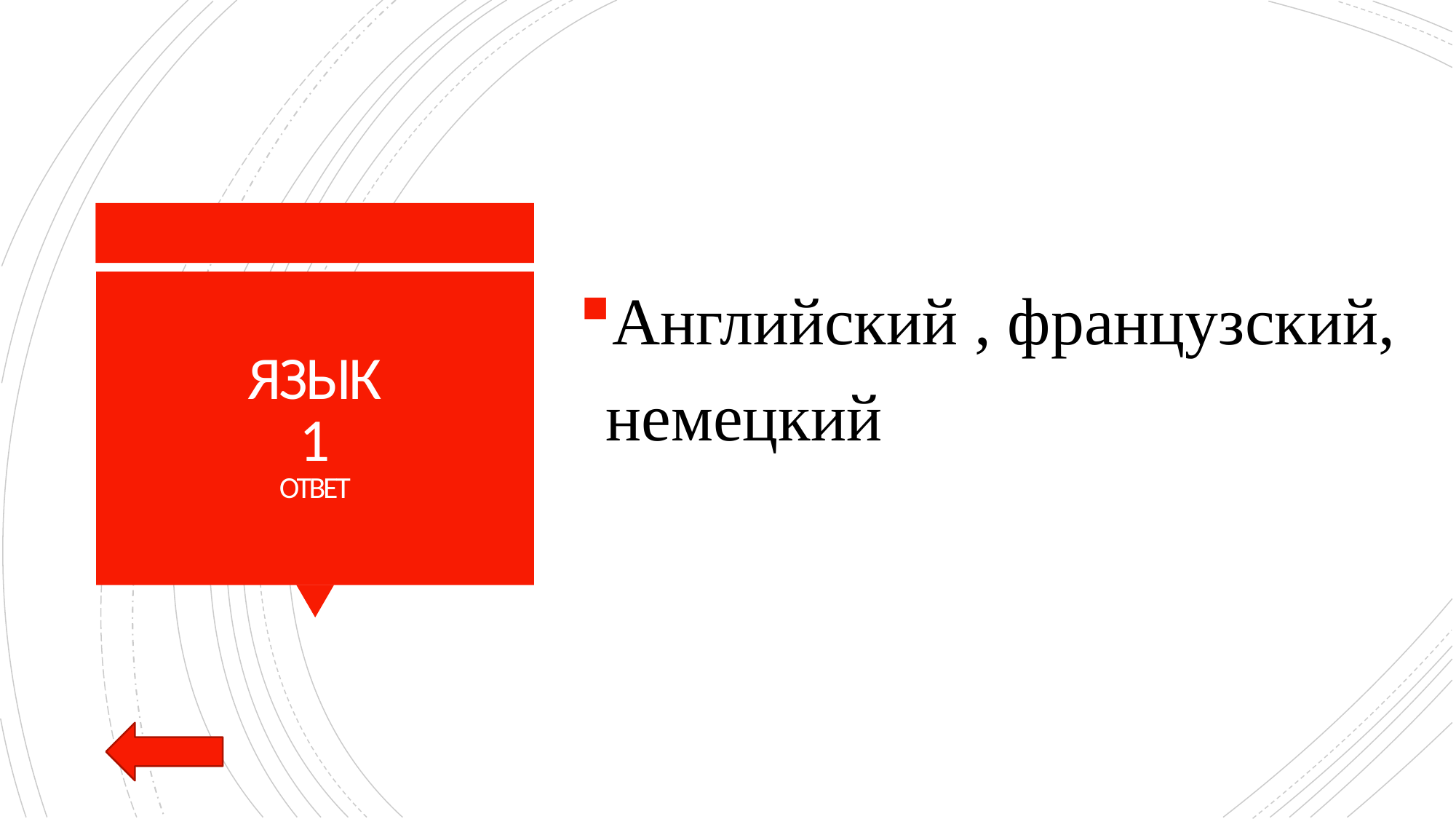

Английский , французский, немецкий

# ЯЗЫК 1 ОТВЕТ